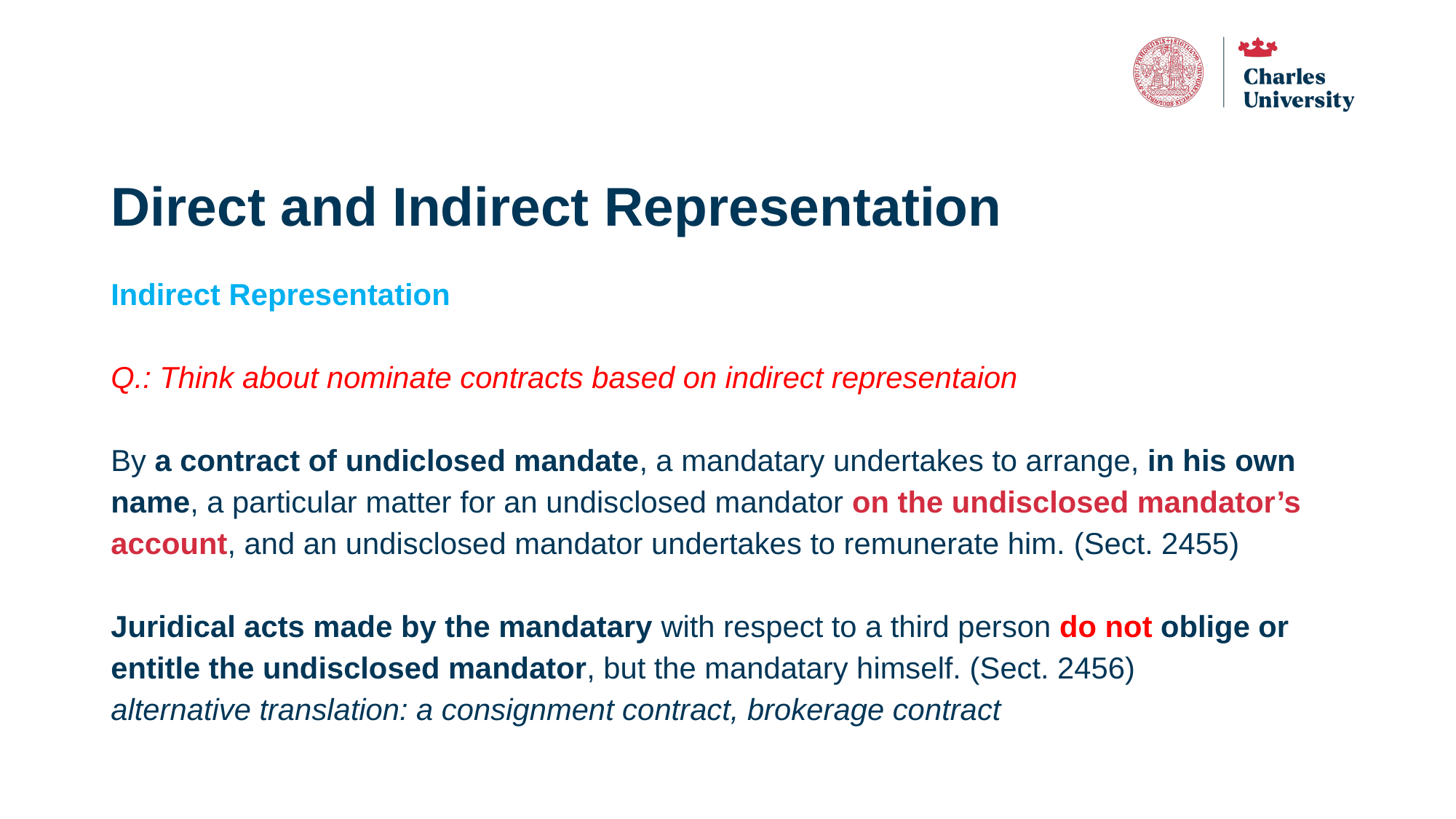

# Direct and Indirect Representation
Indirect Representation

Q.: Think about nominate contracts based on indirect representaion

By a contract of undiclosed mandate, a mandatary undertakes to arrange, in his own name, a particular matter for an undisclosed mandator on the undisclosed mandator’s account, and an undisclosed mandator undertakes to remunerate him. (Sect. 2455)

Juridical acts made by the mandatary with respect to a third person do not oblige or entitle the undisclosed mandator, but the mandatary himself. (Sect. 2456)
alternative translation: a consignment contract, brokerage contract